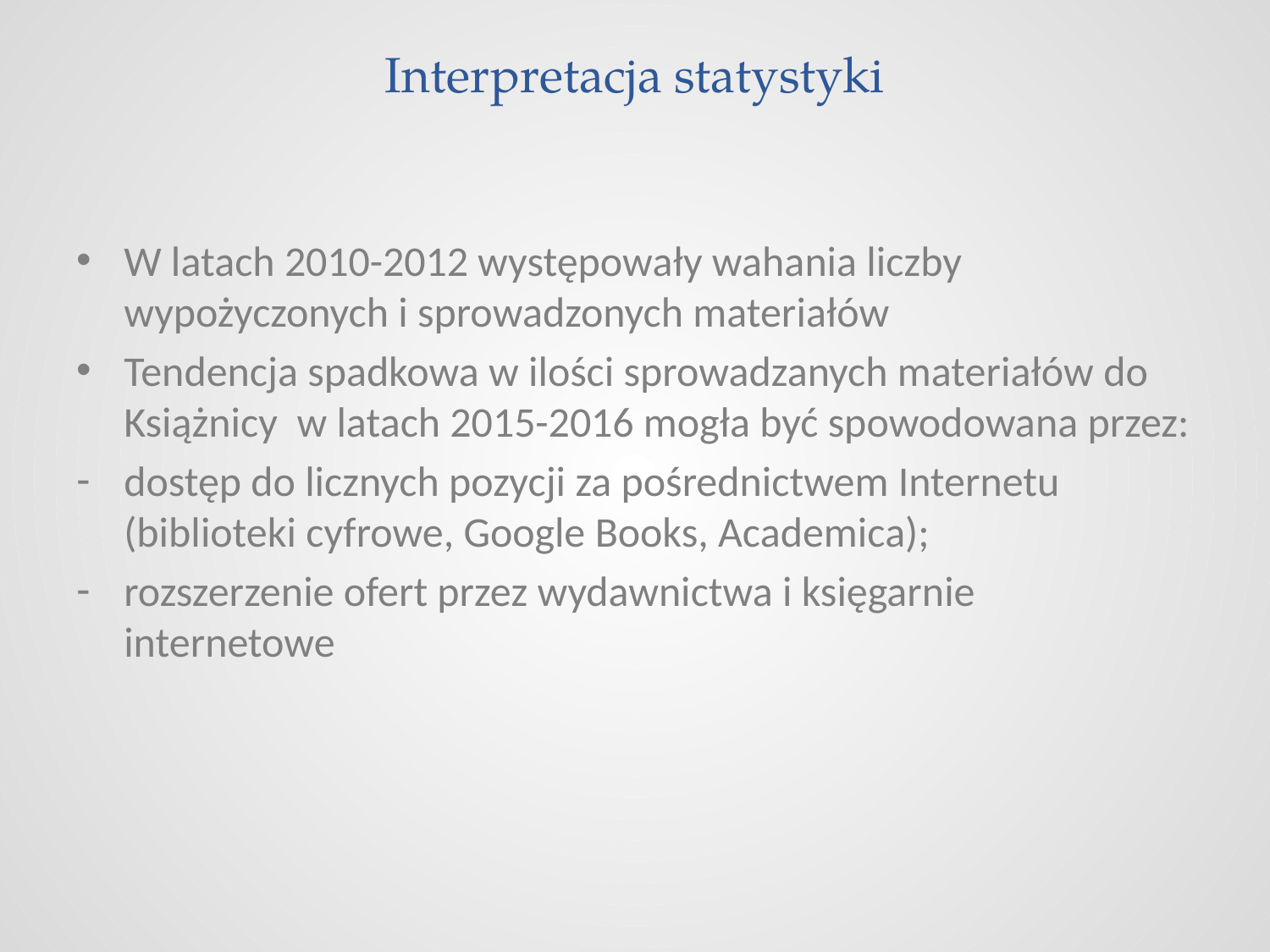

# Interpretacja statystyki

W latach 2010-2012 występowały wahania liczby wypożyczonych i sprowadzonych materiałów
Tendencja spadkowa w ilości sprowadzanych materiałów do Książnicy  w latach 2015-2016 mogła być spowodowana przez:
dostęp do licznych pozycji za pośrednictwem Internetu (biblioteki cyfrowe, Google Books, Academica);
rozszerzenie ofert przez wydawnictwa i księgarnie internetowe